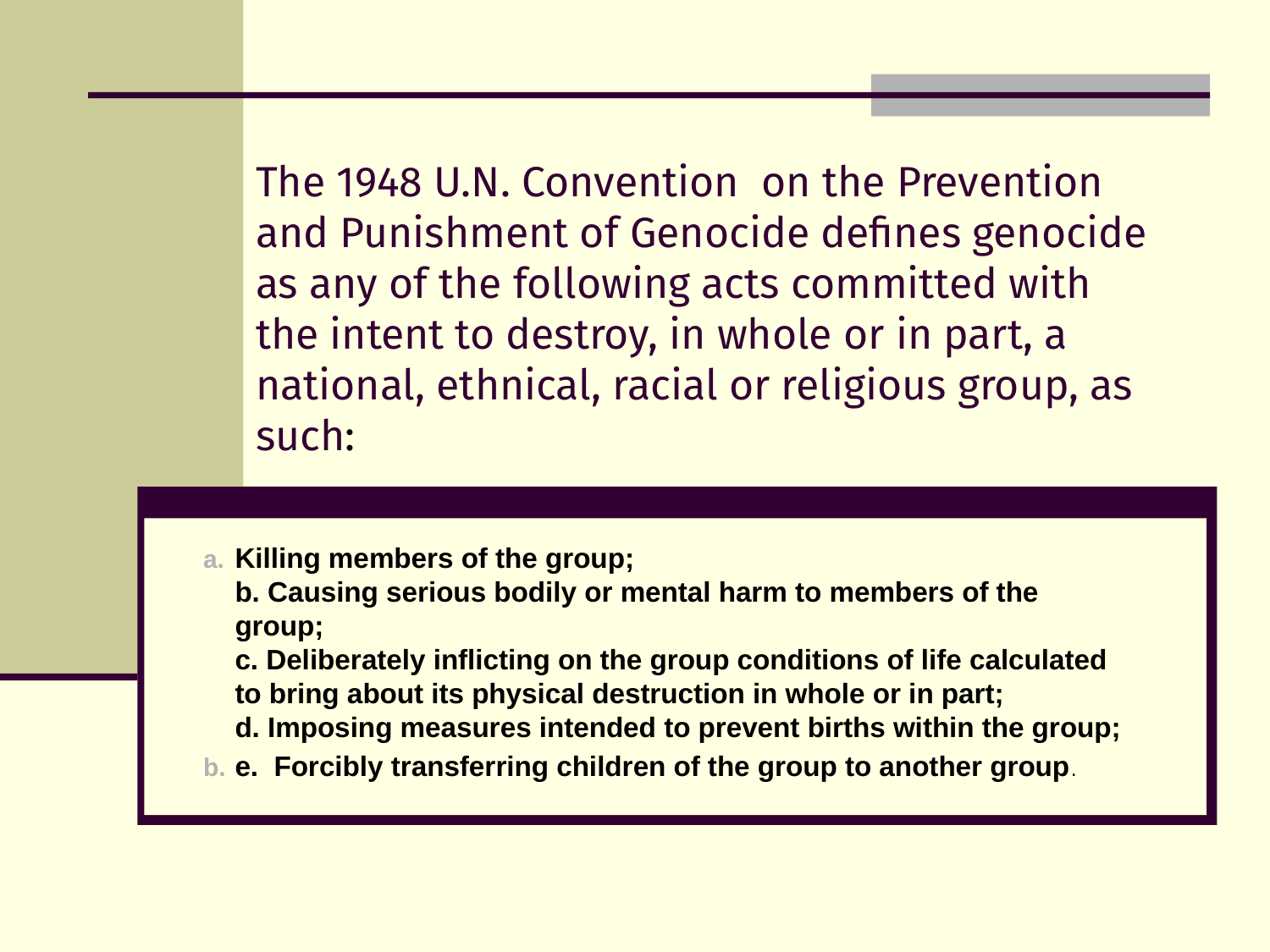

The 1948 U.N. Convention  on the Prevention and Punishment of Genocide defines genocide as any of the following acts committed with the intent to destroy, in whole or in part, a national, ethnical, racial or religious group, as such:
Killing members of the group;
b. Causing serious bodily or mental harm to members of the group;
c. Deliberately inflicting on the group conditions of life calculated to bring about its physical destruction in whole or in part;
d. Imposing measures intended to prevent births within the group;
e.  Forcibly transferring children of the group to another group.